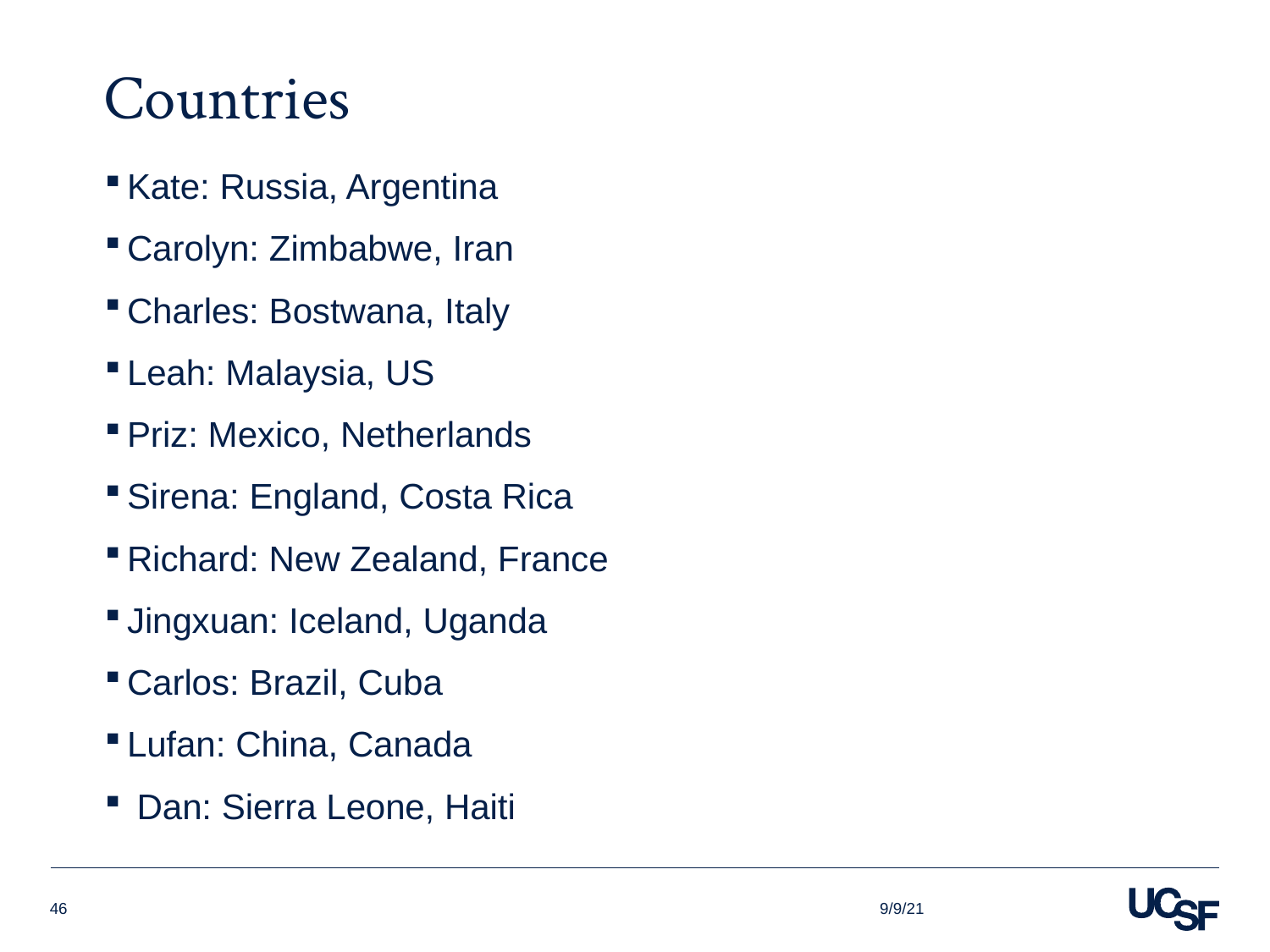

# Countries
Kate: Russia, Argentina
Carolyn: Zimbabwe, Iran
Charles: Bostwana, Italy
Leah: Malaysia, US
Priz: Mexico, Netherlands
Sirena: England, Costa Rica
Richard: New Zealand, France
Jingxuan: Iceland, Uganda
Carlos: Brazil, Cuba
Lufan: China, Canada
 Dan: Sierra Leone, Haiti
9/9/21
46